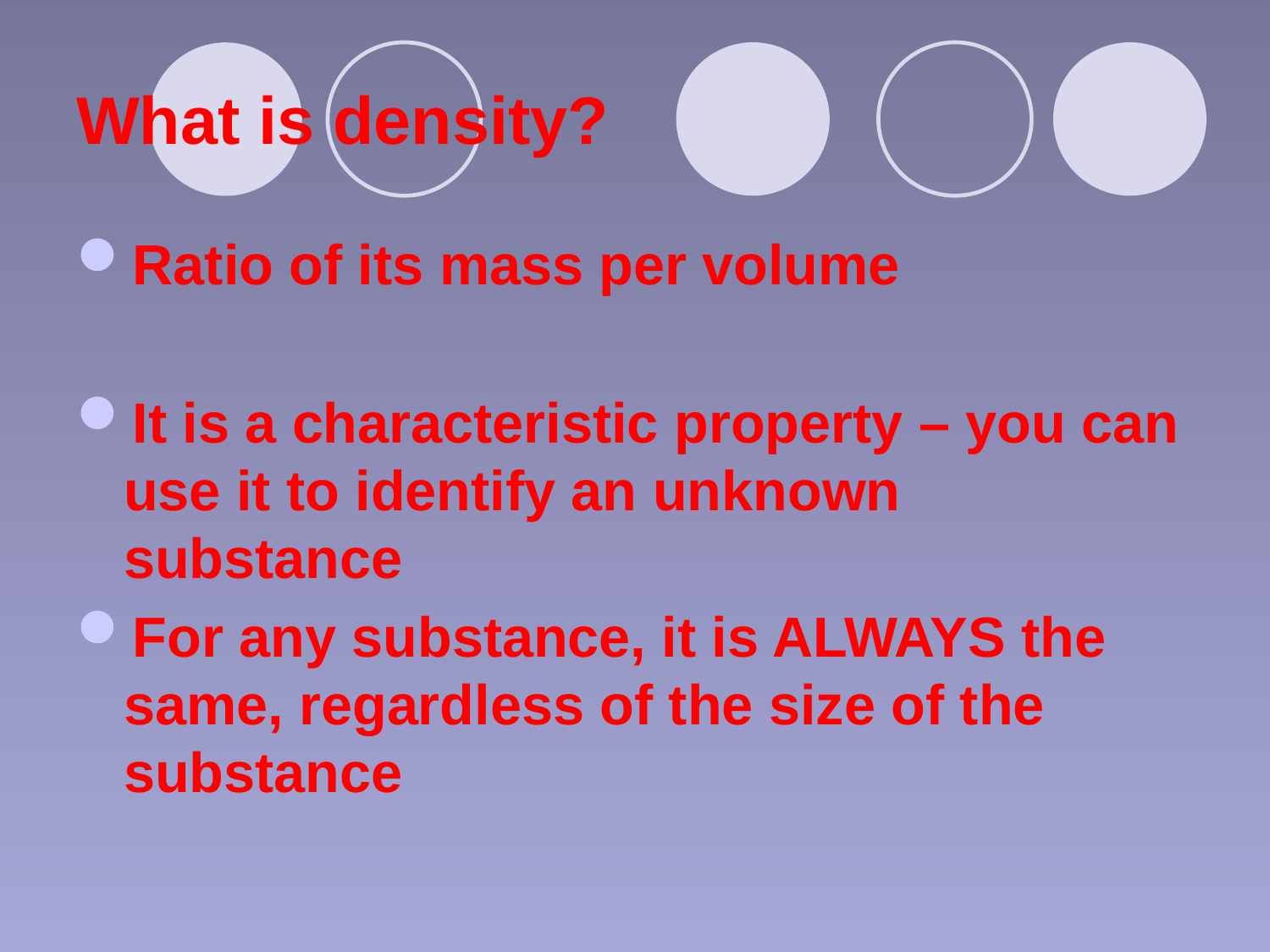

# What is density?
Ratio of its mass per volume

It is a characteristic property – you can use it to identify an unknown substance
For any substance, it is ALWAYS the same, regardless of the size of the substance